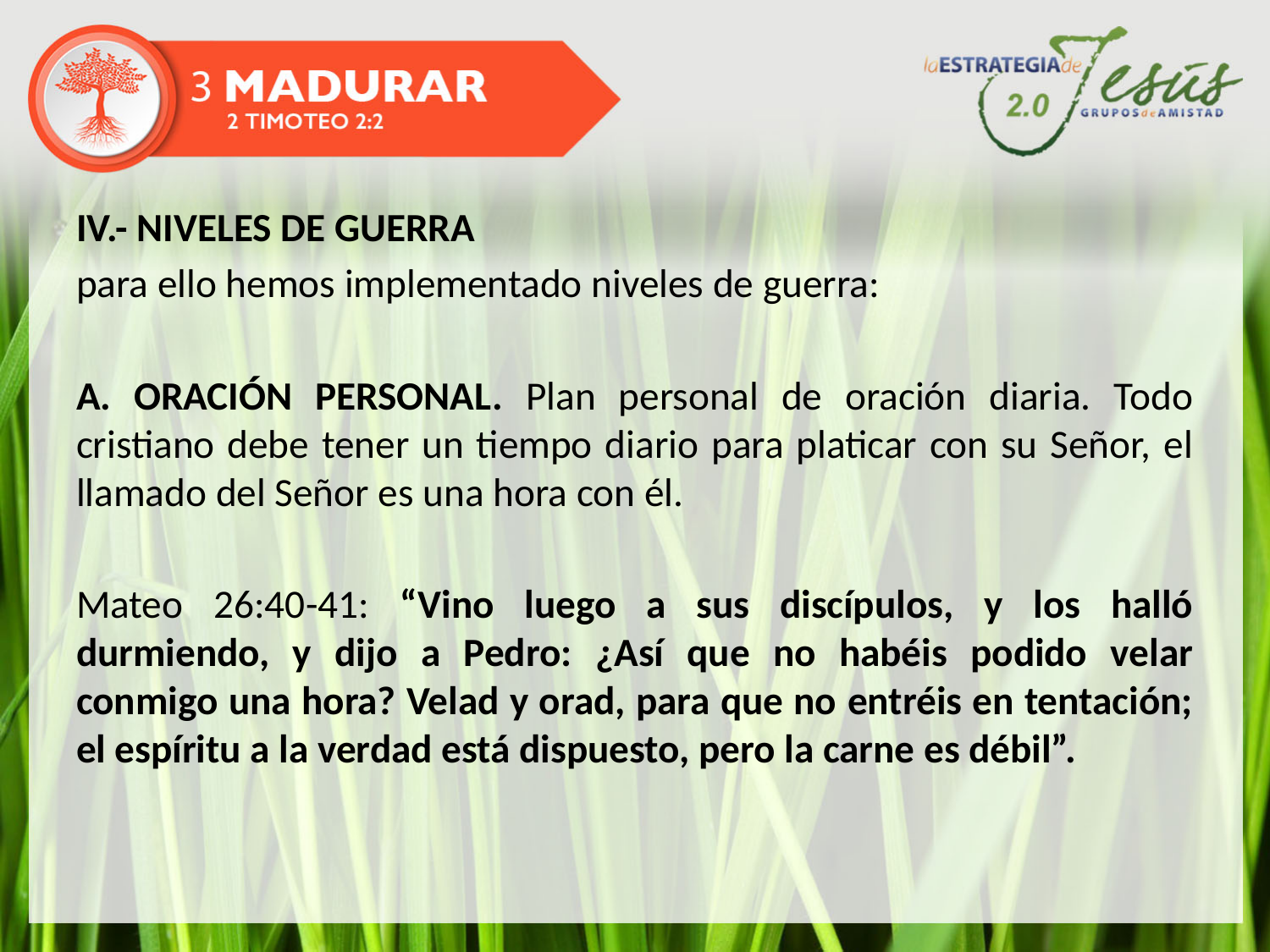

IV.- NIVELES DE GUERRA
para ello hemos implementado niveles de guerra:

A. ORACIÓN PERSONAL. Plan personal de oración diaria. Todo cristiano debe tener un tiempo diario para platicar con su Señor, el llamado del Señor es una hora con él.

Mateo 26:40-41: “Vino luego a sus discípulos, y los halló durmiendo, y dijo a Pedro: ¿Así que no habéis podido velar conmigo una hora? Velad y orad, para que no entréis en tentación; el espíritu a la verdad está dispuesto, pero la carne es débil”.